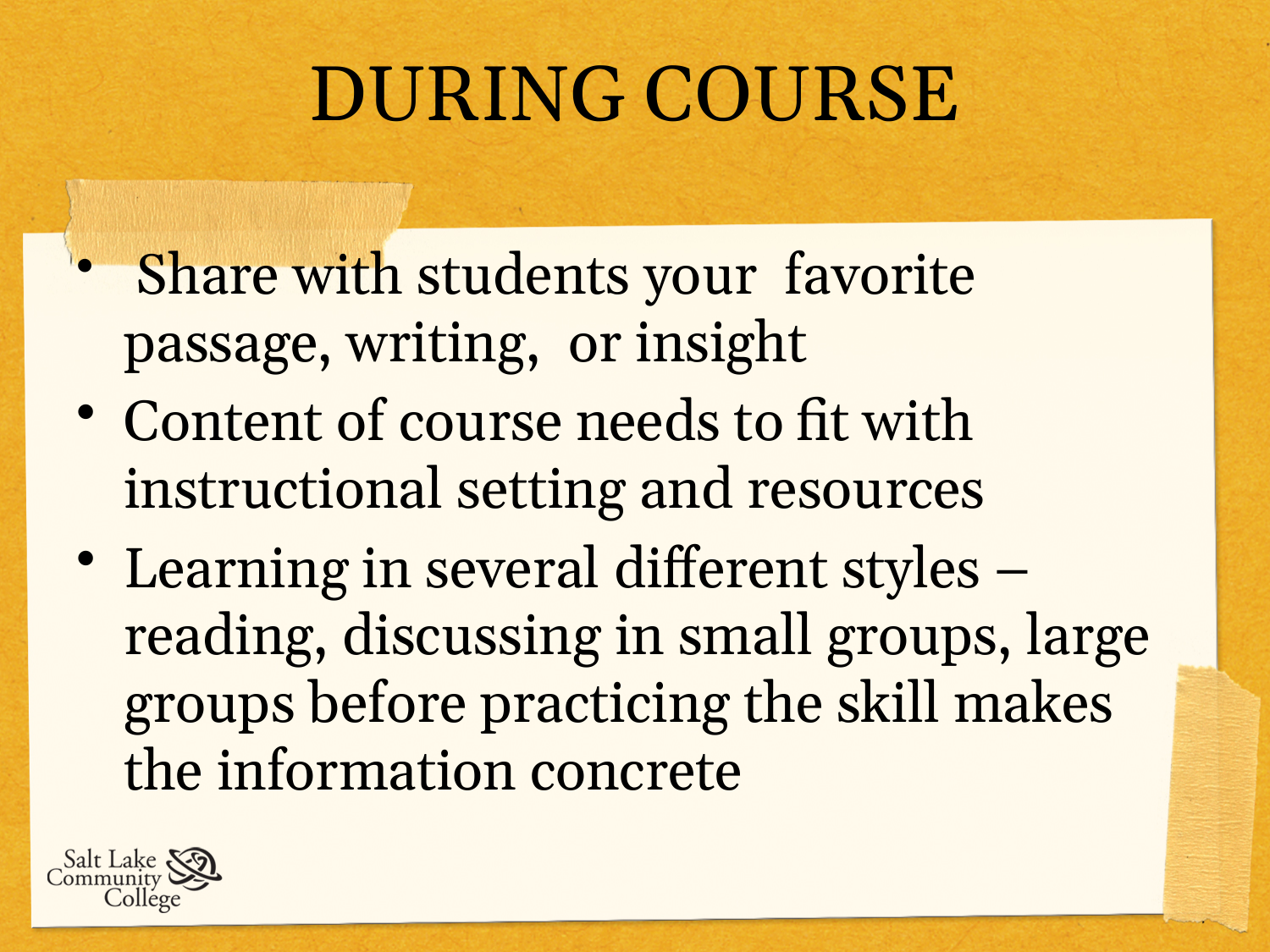

# DURING COURSE

 Share with students your  favorite passage, writing,  or insight
Content of course needs to fit with instructional setting and resources
Learning in several different styles –reading, discussing in small groups, large groups before practicing the skill makes the information concrete